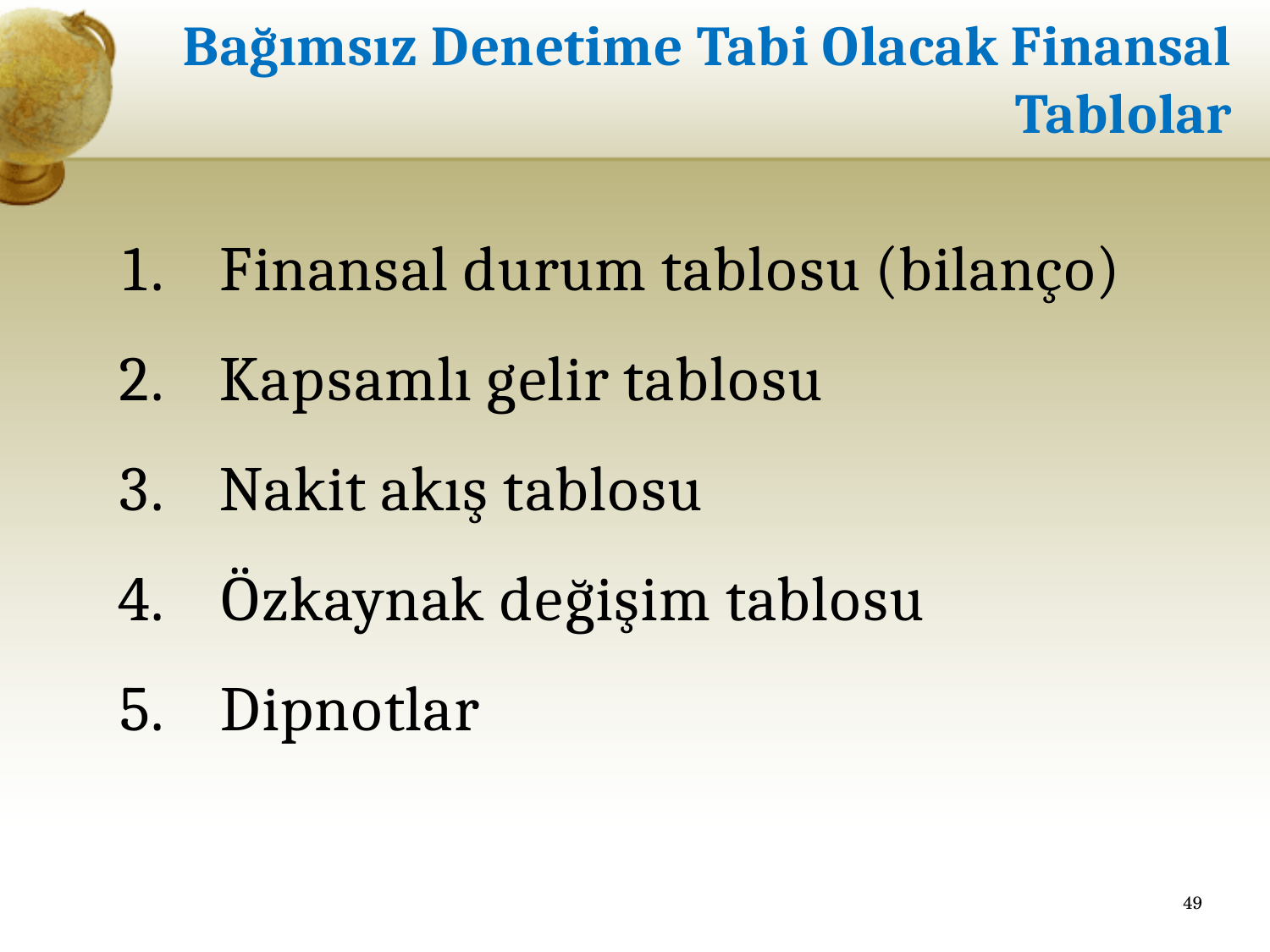

# Bağımsız Denetime Tabi Olacak Finansal Tablolar

Finansal durum tablosu (bilanço)
Kapsamlı gelir tablosu
Nakit akış tablosu
Özkaynak değişim tablosu
Dipnotlar

49